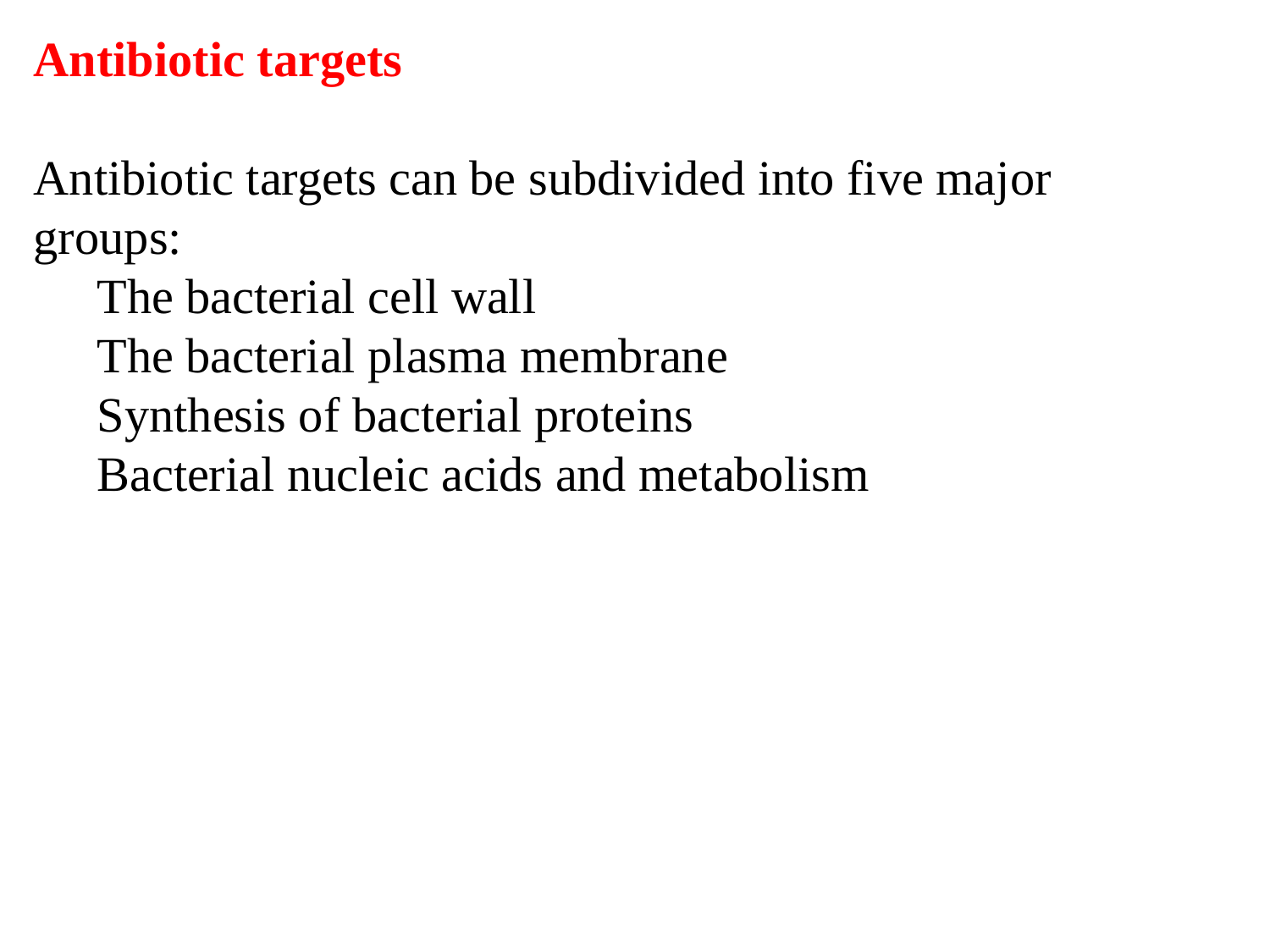

Antibiotic targets

Antibiotic targets can be subdivided into five major groups:
The bacterial cell wall
The bacterial plasma membrane
Synthesis of bacterial proteins
Bacterial nucleic acids and metabolism